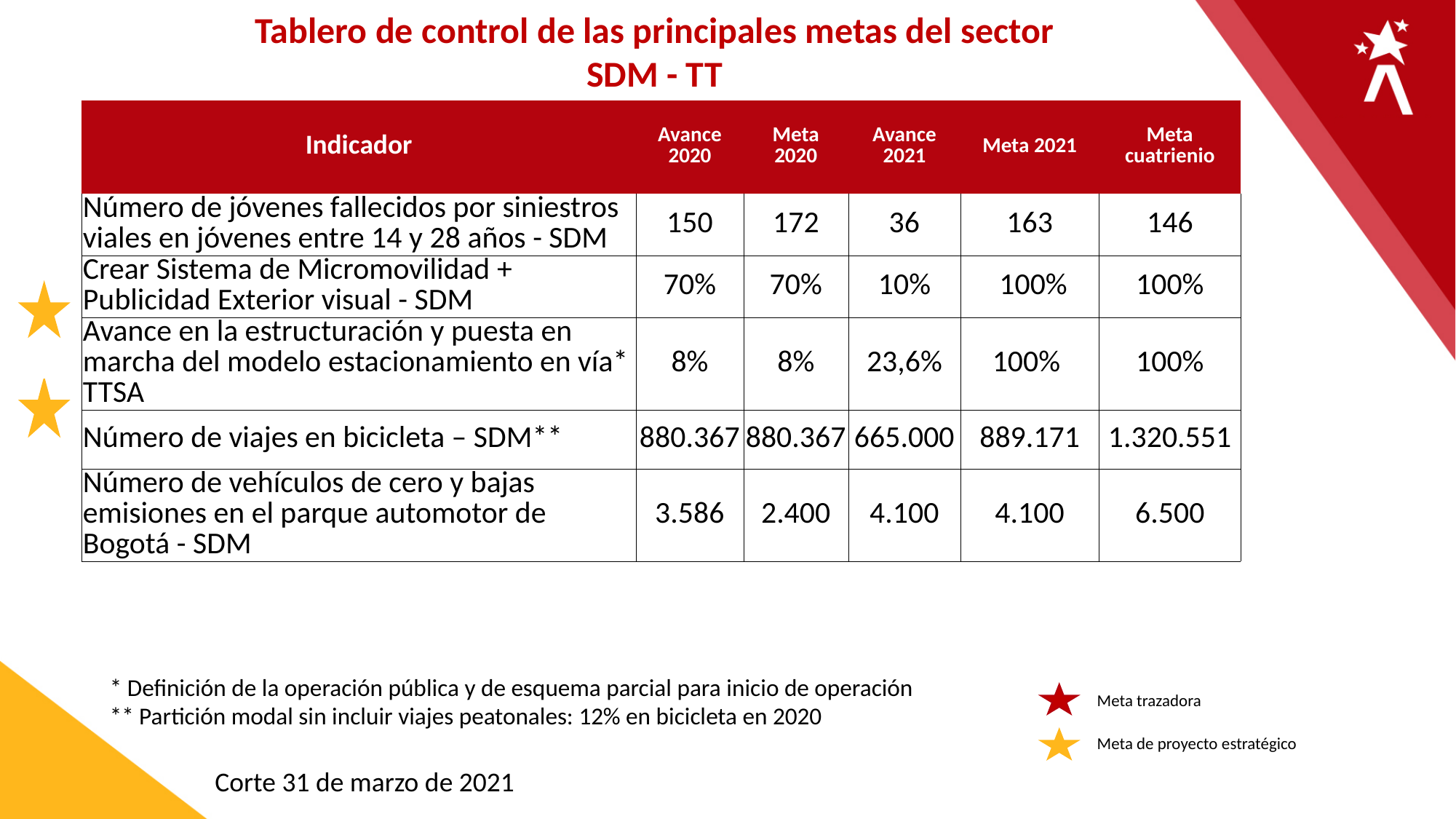

Tablero de control de las principales metas del sector
SDM - TT
| Indicador | Avance 2020 | Meta 2020 | Avance 2021 | Meta 2021 | Meta cuatrienio |
| --- | --- | --- | --- | --- | --- |
| Número de jóvenes fallecidos por siniestros viales en jóvenes entre 14 y 28 años - SDM | 150 | 172 | 36 | 163 | 146 |
| Crear Sistema de Micromovilidad + Publicidad Exterior visual - SDM | 70% | 70% | 10% | 100% | 100% |
| Avance en la estructuración y puesta en marcha del modelo estacionamiento en vía\* TTSA | 8% | 8% | 23,6% | 100% | 100% |
| Número de viajes en bicicleta – SDM\*\* | 880.367 | 880.367 | 665.000 | 889.171 | 1.320.551 |
| Número de vehículos de cero y bajas emisiones en el parque automotor de Bogotá - SDM | 3.586 | 2.400 | 4.100 | 4.100 | 6.500 |

* Definición de la operación pública y de esquema parcial para inicio de operación
** Partición modal sin incluir viajes peatonales: 12% en bicicleta en 2020

Meta trazadora
Meta de proyecto estratégico

Corte 31 de marzo de 2021